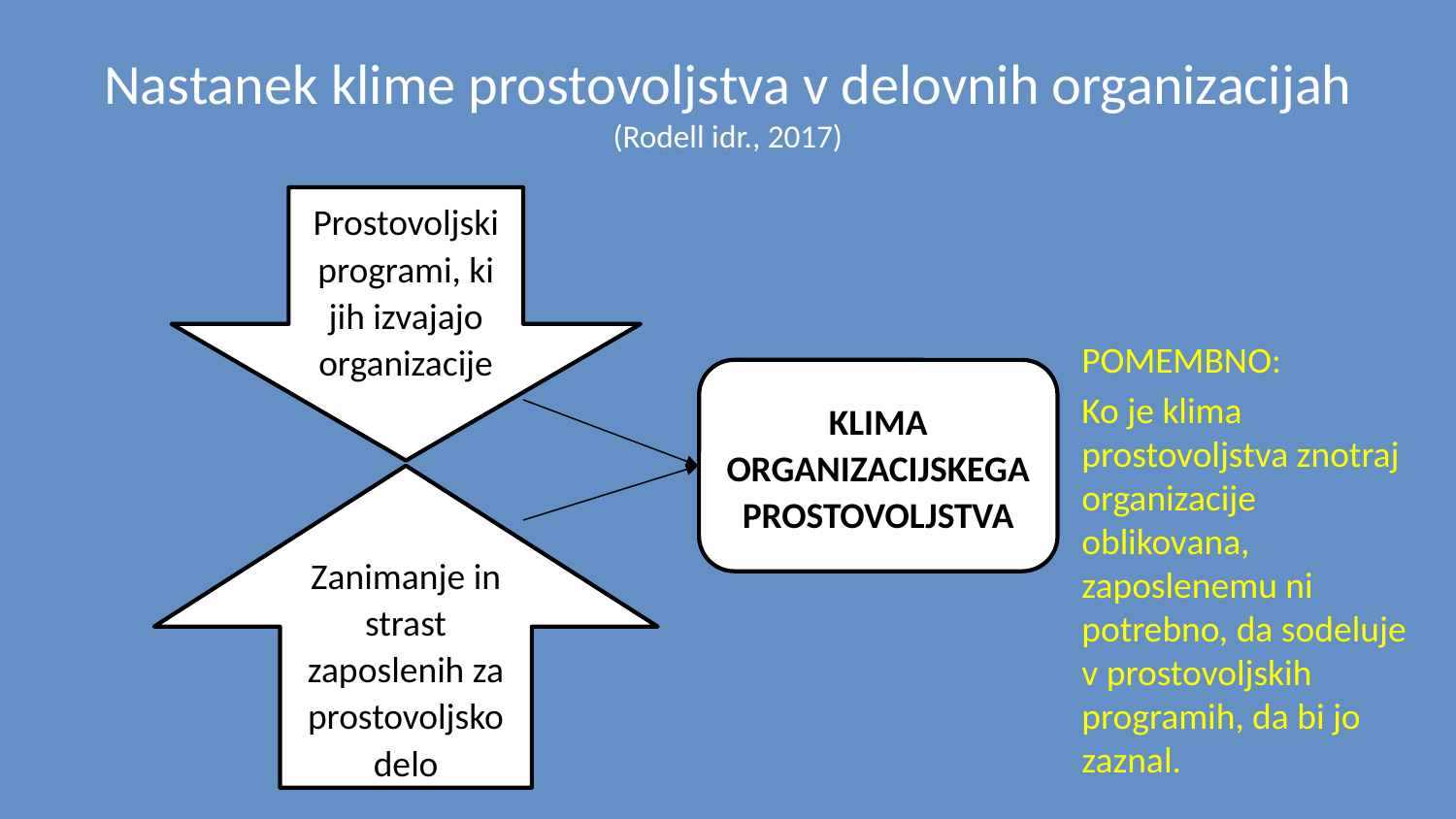

# Nastanek klime prostovoljstva v delovnih organizacijah (Rodell idr., 2017)
Prostovoljski programi, ki jih izvajajo organizacije
POMEMBNO:
Ko je klima prostovoljstva znotraj organizacije oblikovana, zaposlenemu ni potrebno, da sodeluje v prostovoljskih programih, da bi jo zaznal.

KLIMA ORGANIZACIJSKEGA PROSTOVOLJSTVA
Zanimanje in strast zaposlenih za prostovoljsko delo